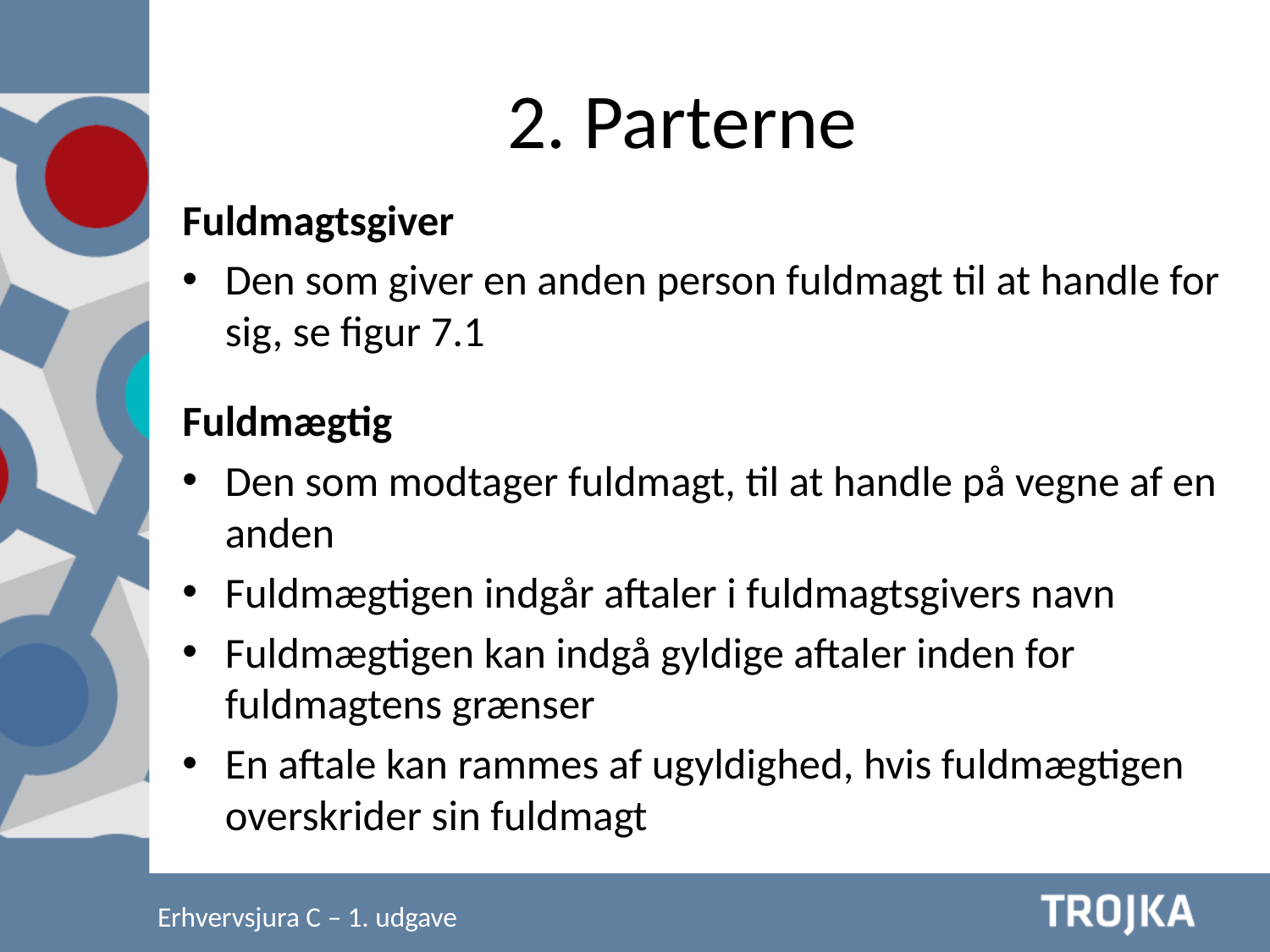

2. Parterne
Fuldmagtsgiver
Den som giver en anden person fuldmagt til at handle for sig, se figur 7.1

Fuldmægtig
Den som modtager fuldmagt, til at handle på vegne af en anden
Fuldmægtigen indgår aftaler i fuldmagtsgivers navn
Fuldmægtigen kan indgå gyldige aftaler inden for fuldmagtens grænser
En aftale kan rammes af ugyldighed, hvis fuldmægtigen overskrider sin fuldmagt